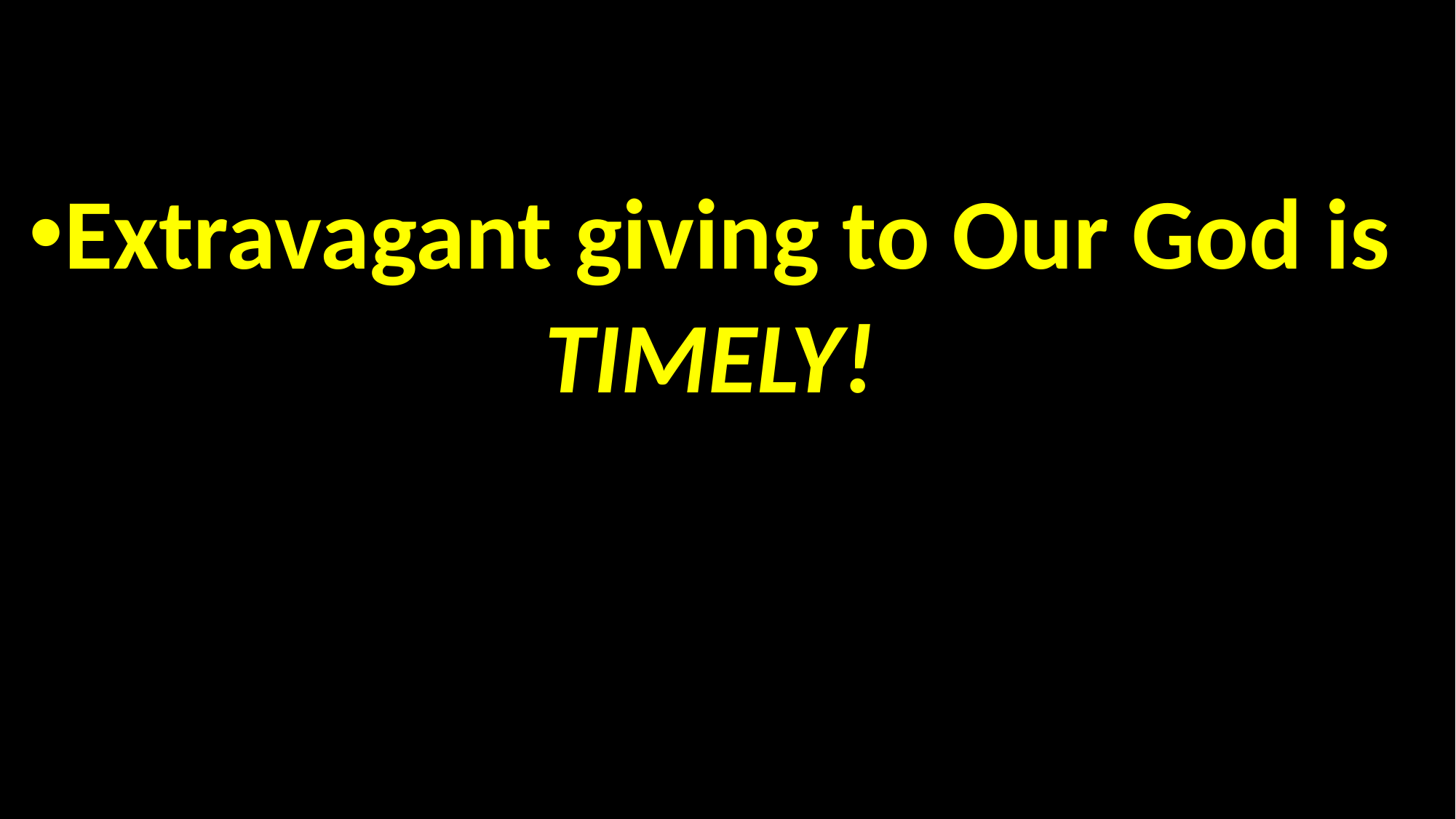

#
Extravagant giving to Our God is
TIMELY!